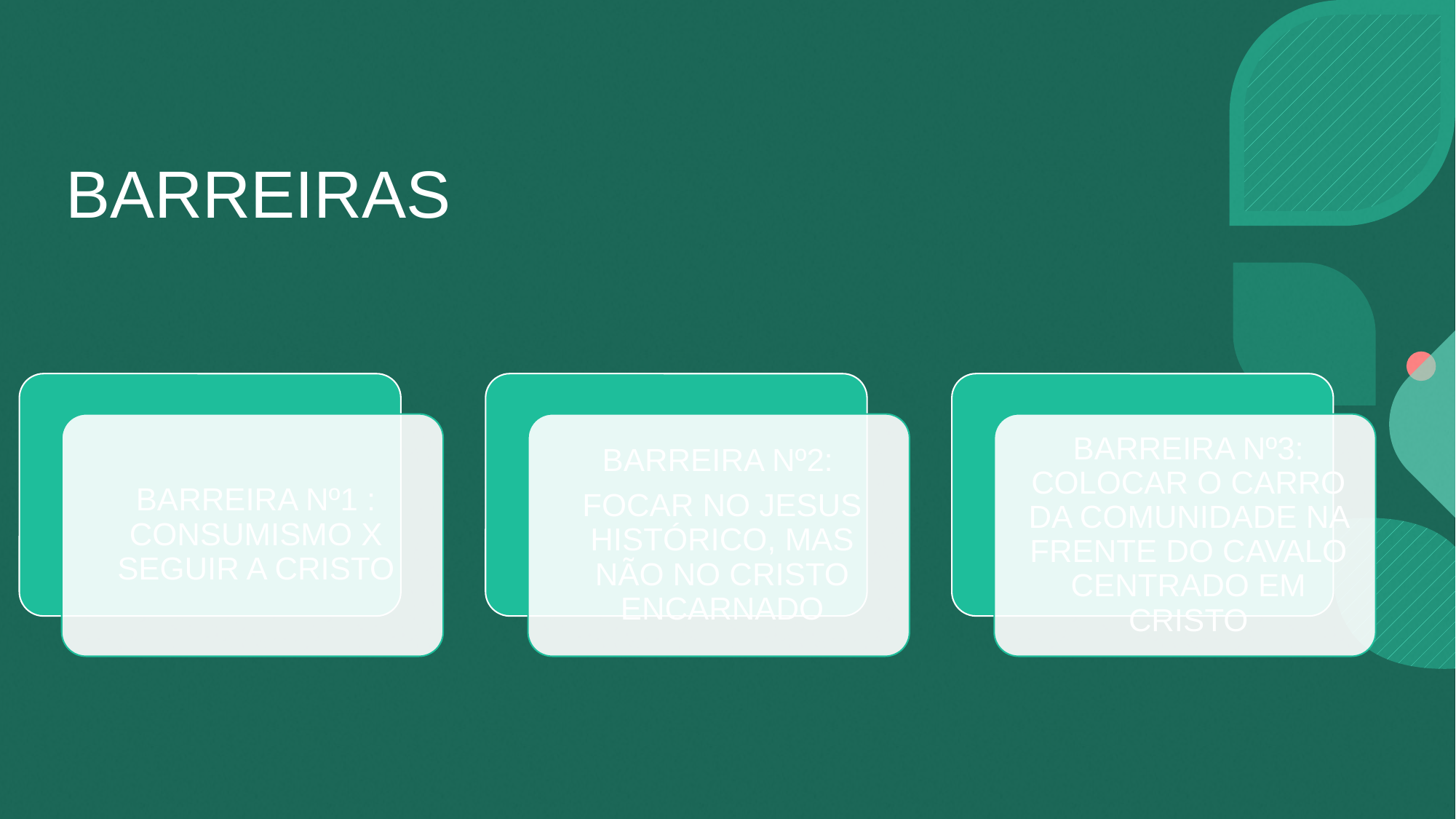

# BARREIRAS
BARREIRA Nº1 : CONSUMISMO X SEGUIR A CRISTO
BARREIRA Nº2:
FOCAR NO JESUS HISTÓRICO, MAS NÃO NO CRISTO ENCARNADO
BARREIRA Nº3: COLOCAR O CARRO DA COMUNIDADE NA FRENTE DO CAVALO CENTRADO EM CRISTO